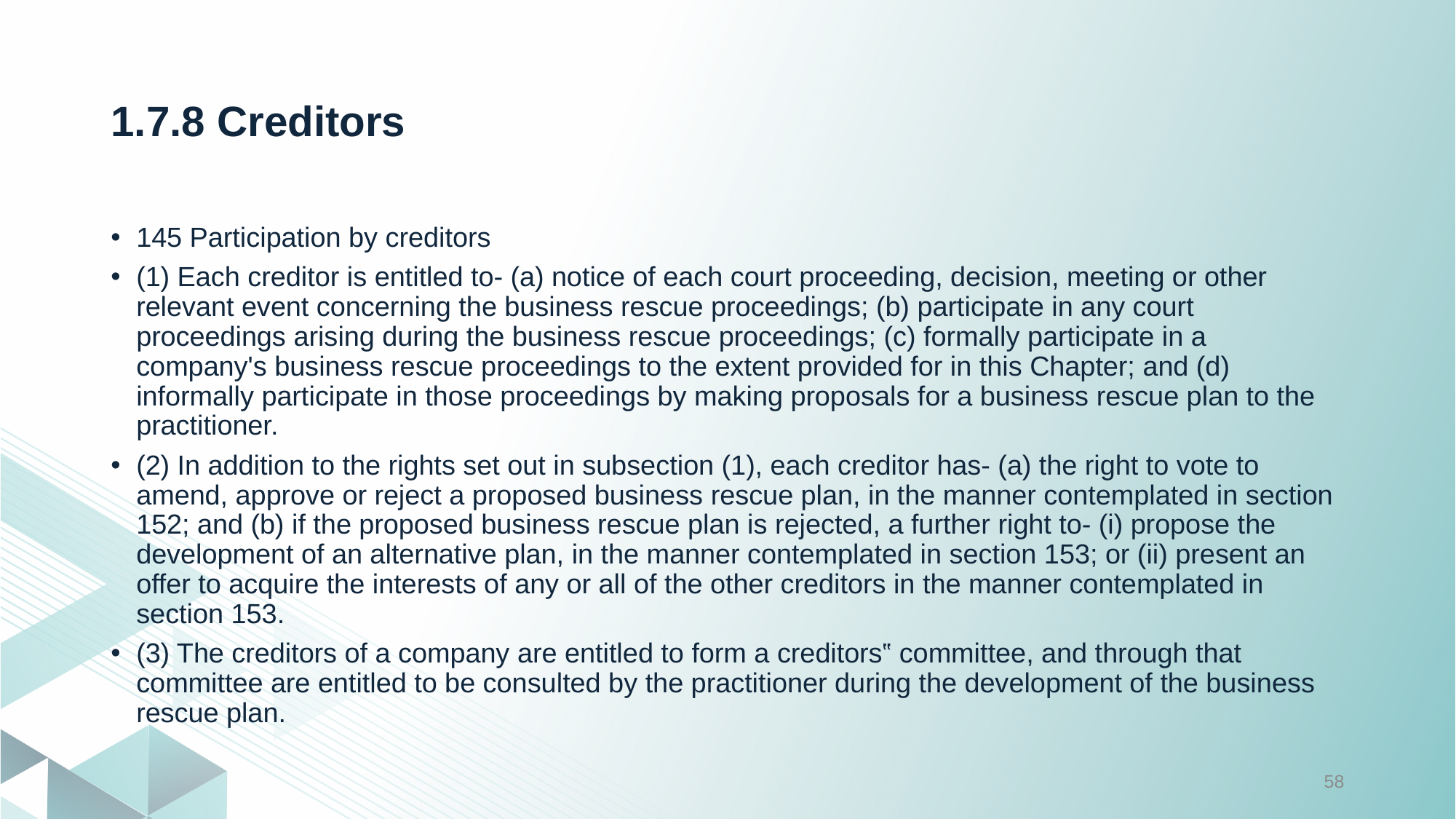

# 1.7.8 Creditors
145 Participation by creditors
(1) Each creditor is entitled to- (a) notice of each court proceeding, decision, meeting or other relevant event concerning the business rescue proceedings; (b) participate in any court proceedings arising during the business rescue proceedings; (c) formally participate in a company's business rescue proceedings to the extent provided for in this Chapter; and (d) informally participate in those proceedings by making proposals for a business rescue plan to the practitioner.
(2) In addition to the rights set out in subsection (1), each creditor has- (a) the right to vote to amend, approve or reject a proposed business rescue plan, in the manner contemplated in section 152; and (b) if the proposed business rescue plan is rejected, a further right to- (i) propose the development of an alternative plan, in the manner contemplated in section 153; or (ii) present an offer to acquire the interests of any or all of the other creditors in the manner contemplated in section 153.
(3) The creditors of a company are entitled to form a creditors‟ committee, and through that committee are entitled to be consulted by the practitioner during the development of the business rescue plan.
58